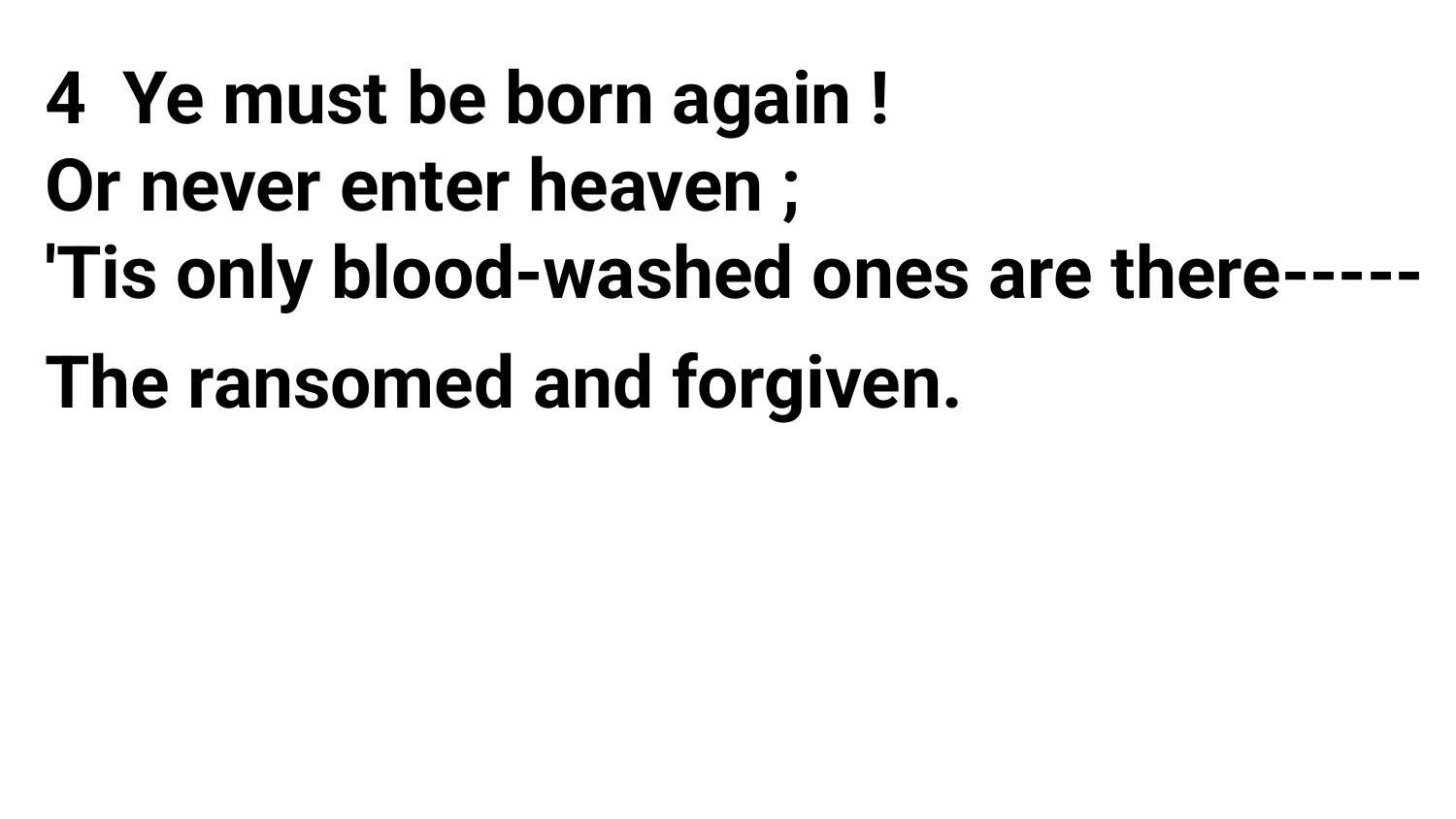

4  Ye must be born again !
Or never enter heaven ;
'Tis only blood-washed ones are there-----
The ransomed and forgiven.